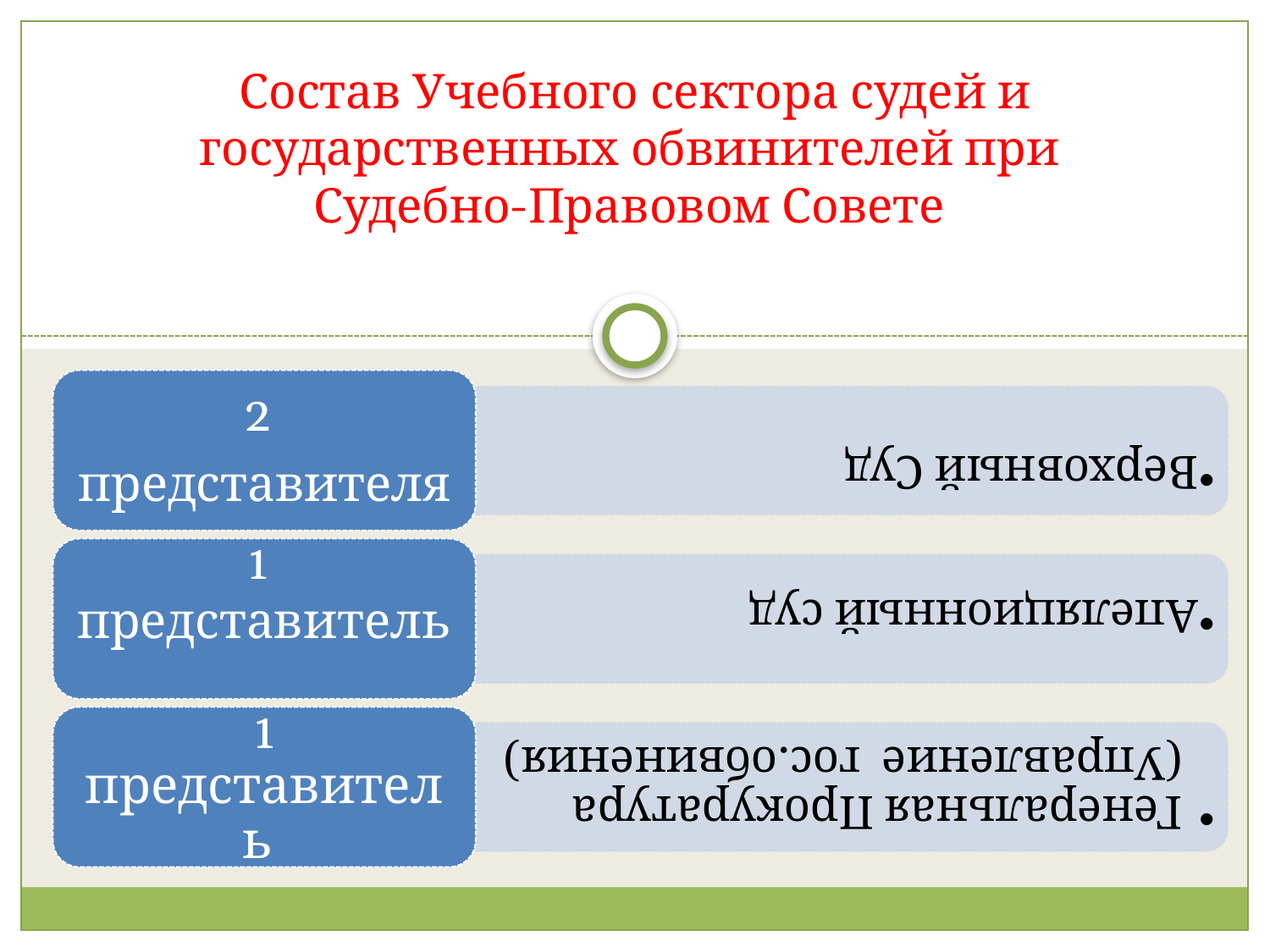

# Состав Учебного сектора судей и государственных обвинителей при Судебно-Правовом Совете
Верховный Суд

2
представителя
Апеляционный суд
1
представитель

Генеральная Прокуратура (Управление  гос.обвинения)
1 представитель